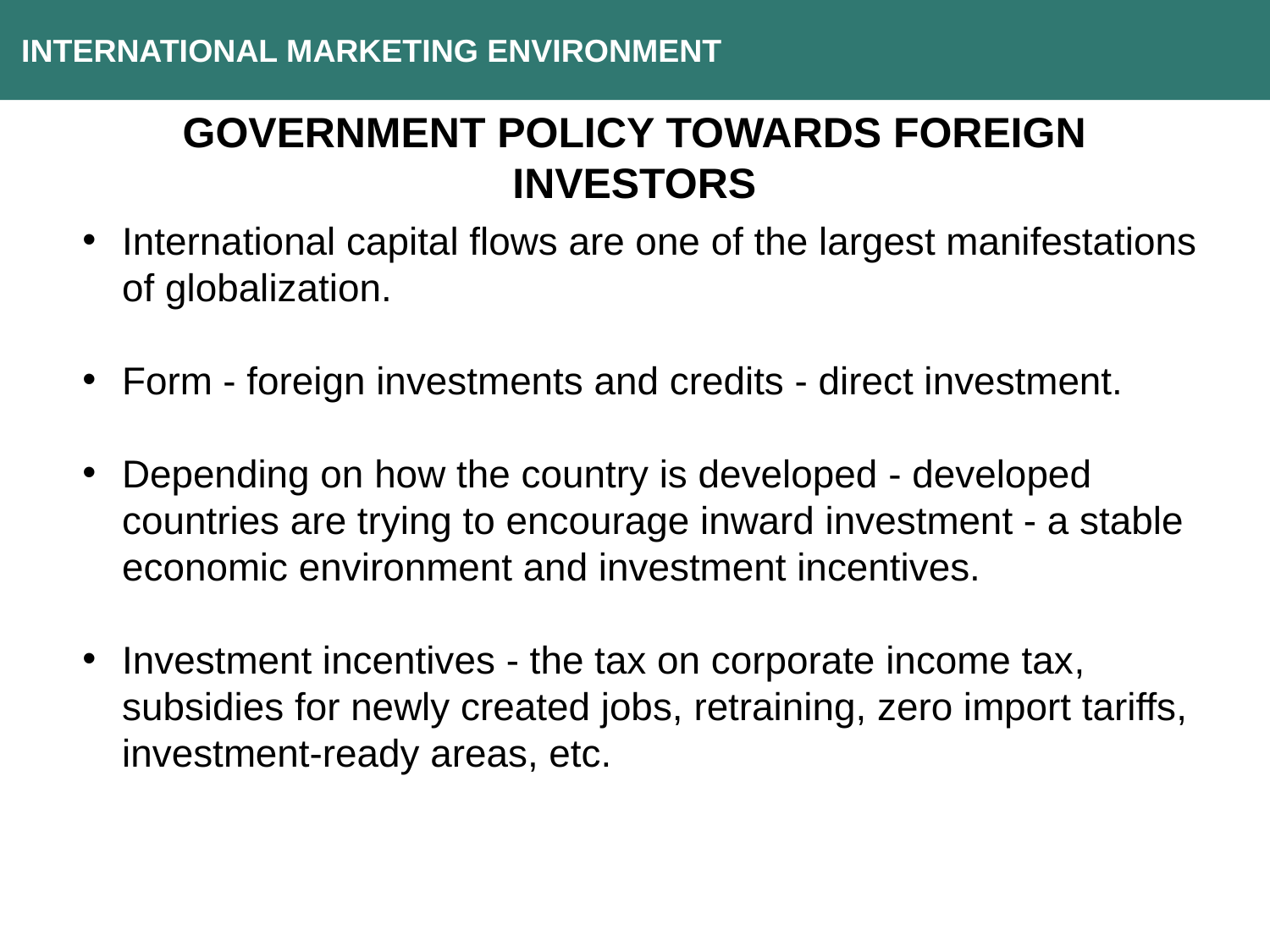

INTERNATIONAL MARKETING ENVIRONMENT
GOVERNMENT POLICY TOWARDS FOREIGN INVESTORS
International capital flows are one of the largest manifestations of globalization.

Form - foreign investments and credits - direct investment.

Depending on how the country is developed - developed countries are trying to encourage inward investment - a stable economic environment and investment incentives.

Investment incentives - the tax on corporate income tax, subsidies for newly created jobs, retraining, zero import tariffs, investment-ready areas, etc.